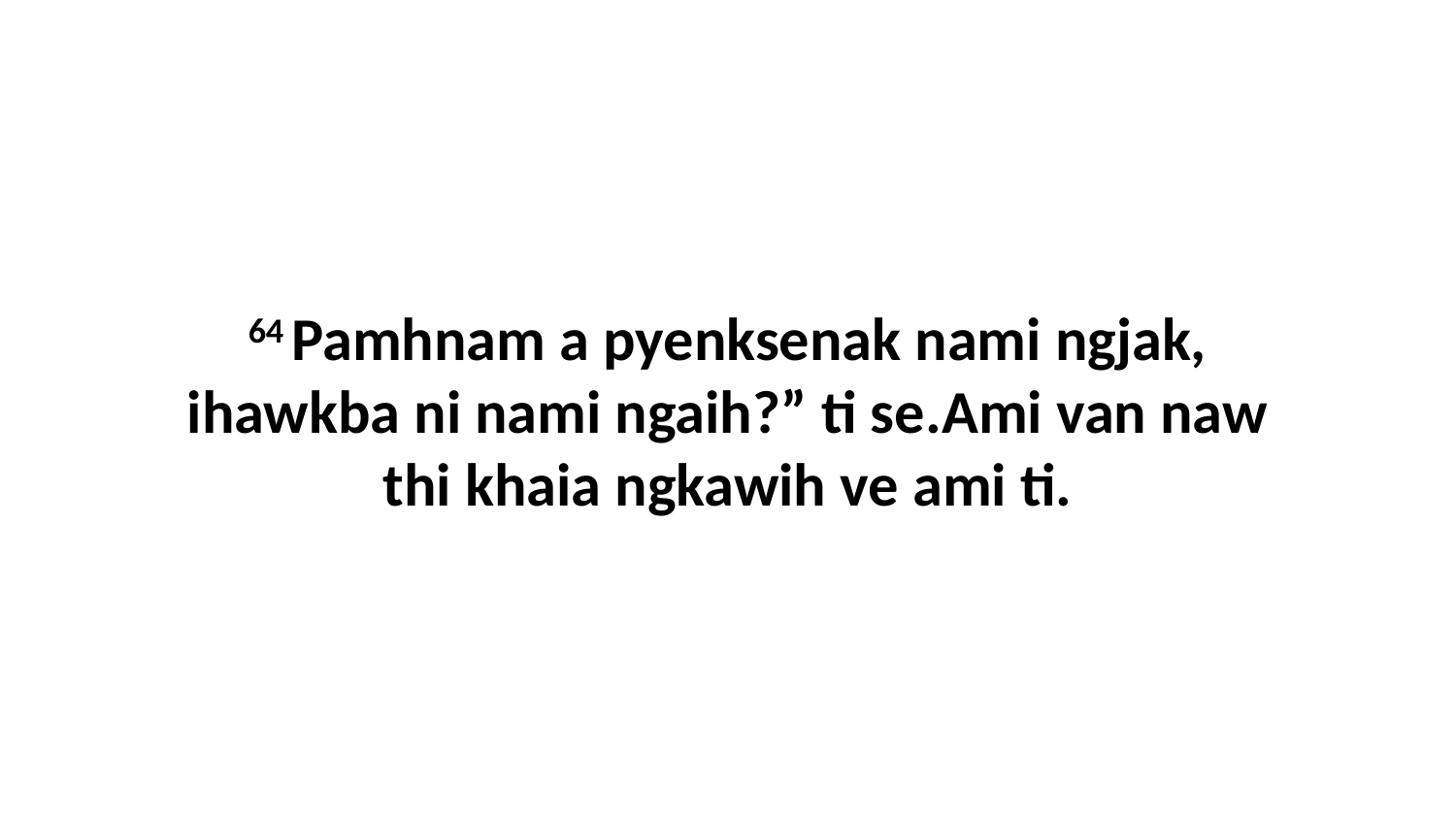

64 Pamhnam a pyenksenak nami ngjak, ihawkba ni nami ngaih?” ti se.Ami van naw thi khaia ngkawih ve ami ti.